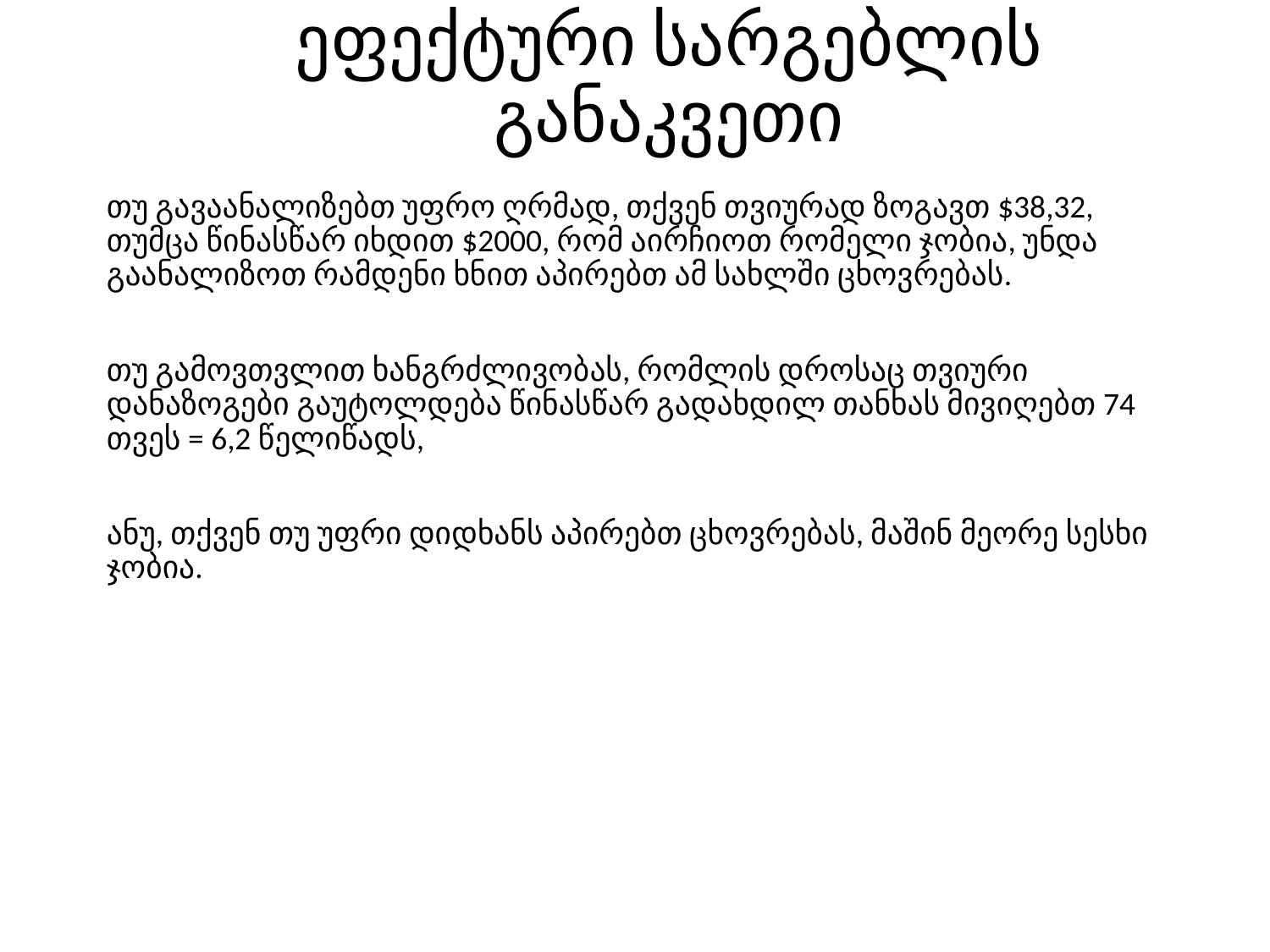

# ეფექტური სარგებლის განაკვეთი
თუ გავაანალიზებთ უფრო ღრმად, თქვენ თვიურად ზოგავთ $38,32, თუმცა წინასწარ იხდით $2000, რომ აირჩიოთ რომელი ჯობია, უნდა გაანალიზოთ რამდენი ხნით აპირებთ ამ სახლში ცხოვრებას.

თუ გამოვთვლით ხანგრძლივობას, რომლის დროსაც თვიური დანაზოგები გაუტოლდება წინასწარ გადახდილ თანხას მივიღებთ 74 თვეს = 6,2 წელიწადს,

ანუ, თქვენ თუ უფრი დიდხანს აპირებთ ცხოვრებას, მაშინ მეორე სესხი ჯობია.